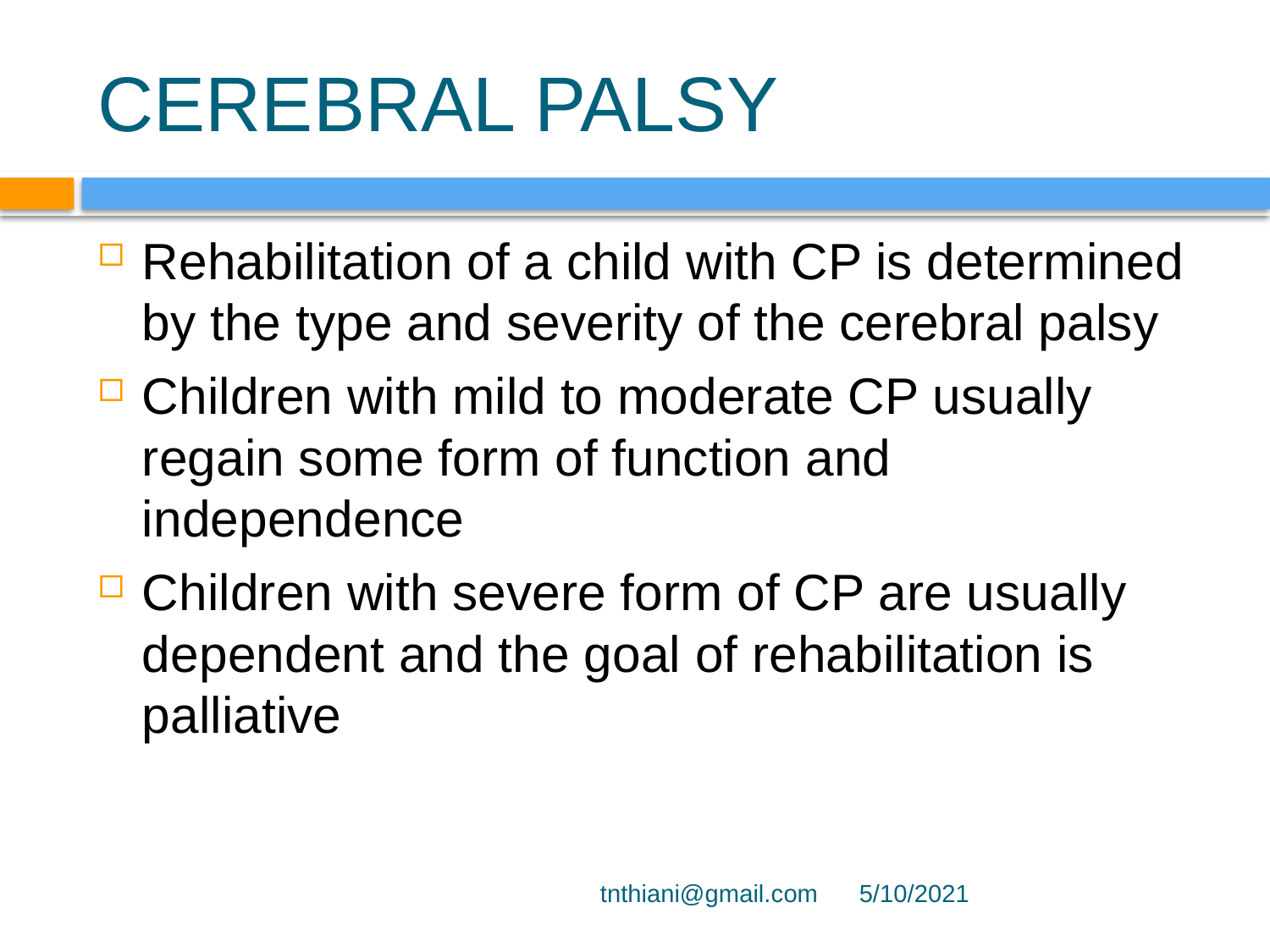

# CEREBRAL PALSY
Rehabilitation of a child with CP is determined by the type and severity of the cerebral palsy
Children with mild to moderate CP usually regain some form of function and independence
Children with severe form of CP are usually dependent and the goal of rehabilitation is palliative
tnthiani@gmail.com
5/10/2021